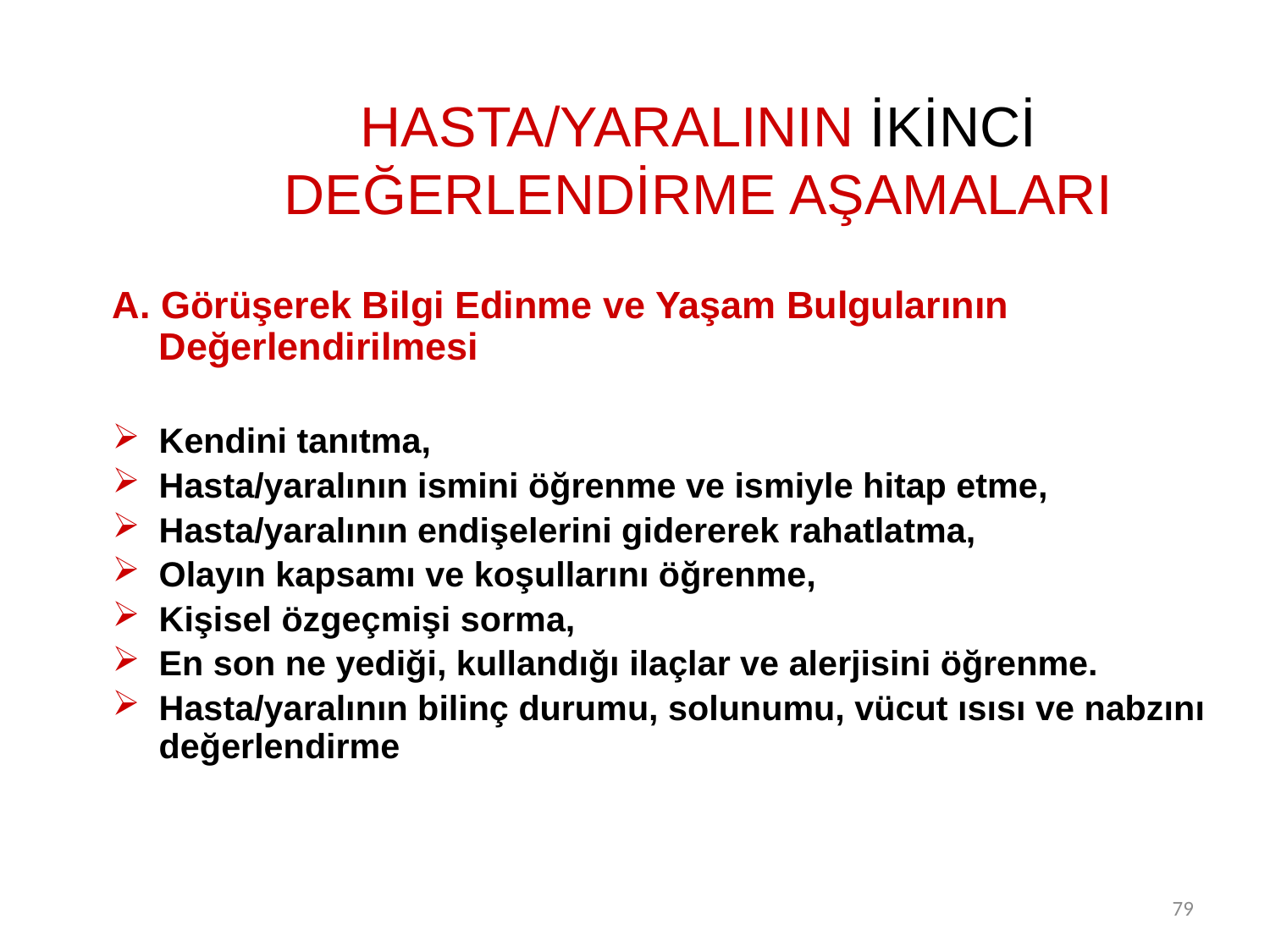

# HASTA/YARALININ İKİNCİ DEĞERLENDİRME AŞAMALARI

A. Görüşerek Bilgi Edinme ve Yaşam Bulgularının Değerlendirilmesi

Kendini tanıtma,
Hasta/yaralının ismini öğrenme ve ismiyle hitap etme,
Hasta/yaralının endişelerini gidererek rahatlatma,
Olayın kapsamı ve koşullarını öğrenme,
Kişisel özgeçmişi sorma,
En son ne yediği, kullandığı ilaçlar ve alerjisini öğrenme.
Hasta/yaralının bilinç durumu, solunumu, vücut ısısı ve nabzını değerlendirme

79